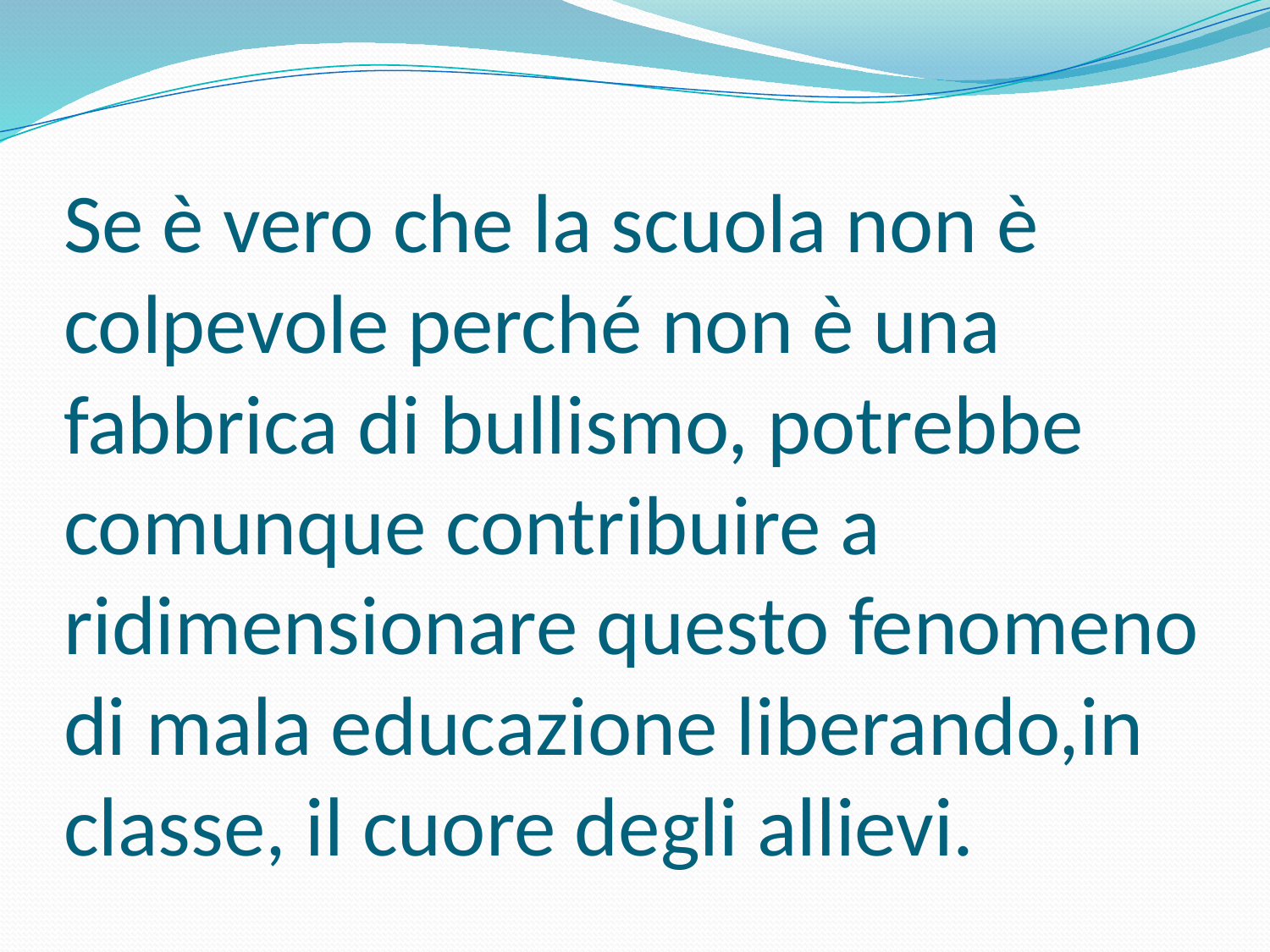

# Se è vero che la scuola non è colpevole perché non è una fabbrica di bullismo, potrebbe comunque contribuire a ridimensionare questo fenomeno di mala educazione liberando,in classe, il cuore degli allievi.